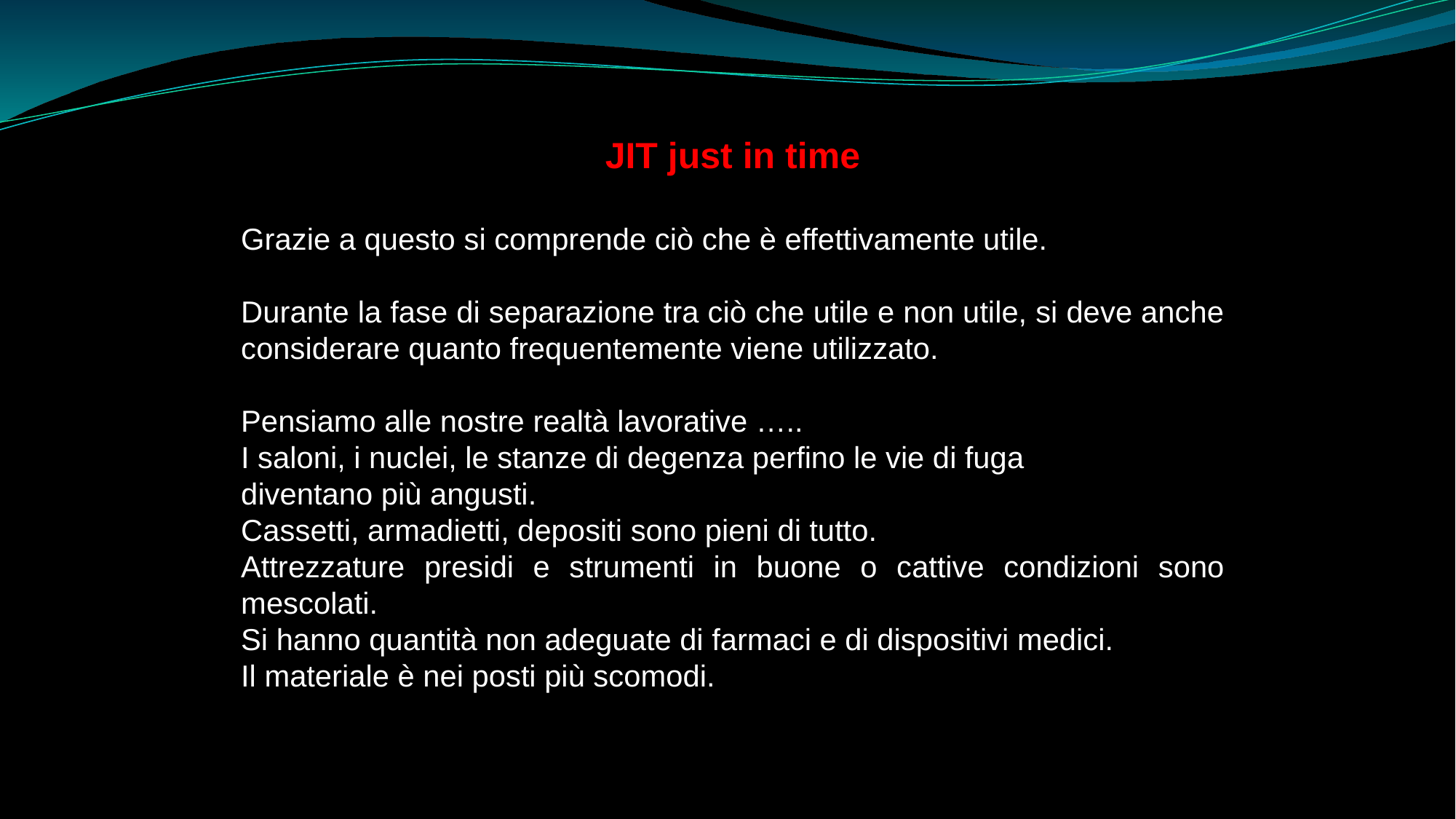

JIT just in time

Grazie a questo si comprende ciò che è effettivamente utile.

Durante la fase di separazione tra ciò che utile e non utile, si deve anche considerare quanto frequentemente viene utilizzato.

Pensiamo alle nostre realtà lavorative …..
I saloni, i nuclei, le stanze di degenza perfino le vie di fuga
diventano più angusti.
Cassetti, armadietti, depositi sono pieni di tutto.
Attrezzature presidi e strumenti in buone o cattive condizioni sono mescolati.
Si hanno quantità non adeguate di farmaci e di dispositivi medici.
Il materiale è nei posti più scomodi.